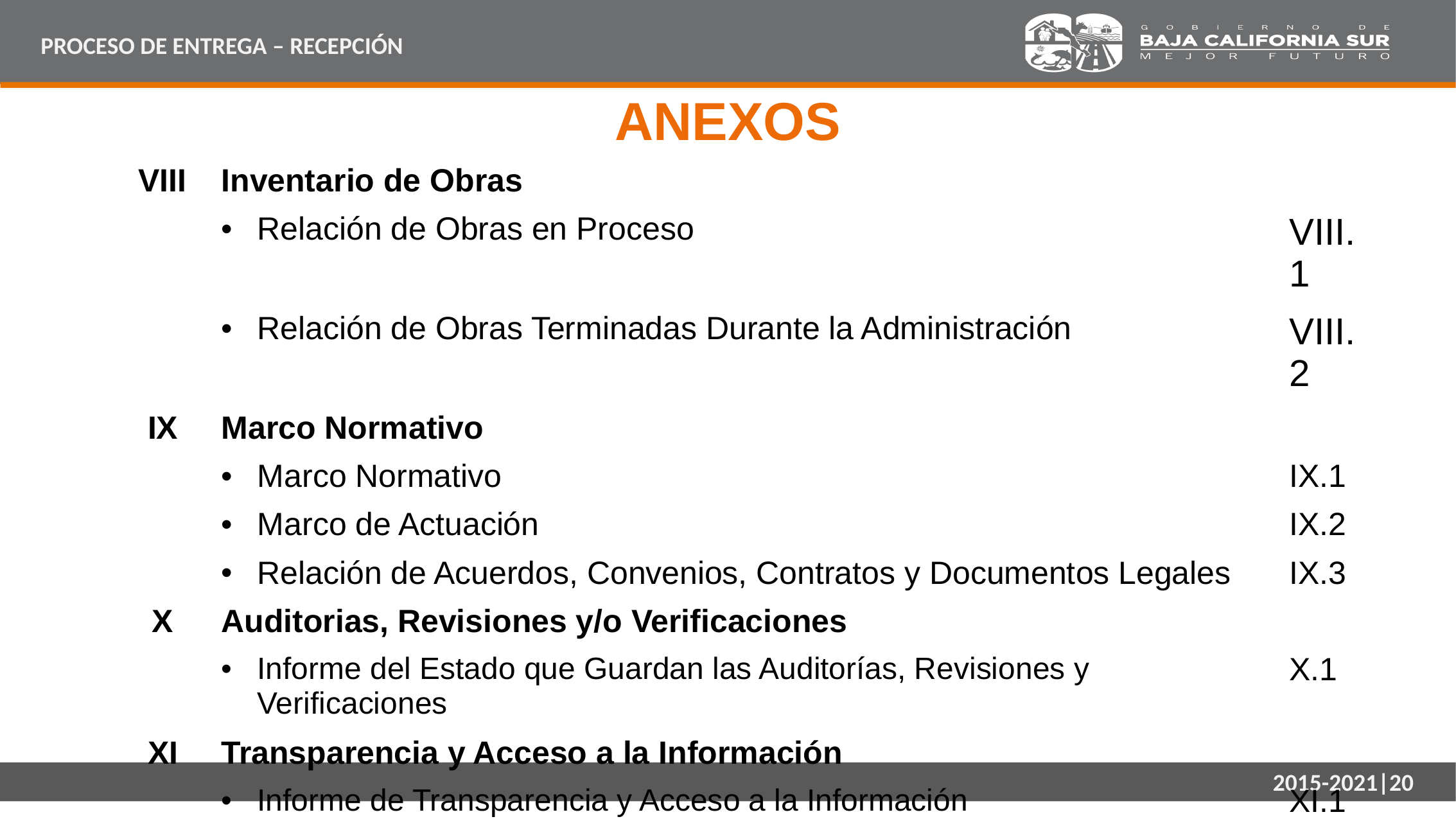

PROCESO DE ENTREGA – RECEPCIÓN
# ANEXOS
| VIII | Inventario de Obras |  |
| --- | --- | --- |
|  | Relación de Obras en Proceso | VIII.1 |
|  | Relación de Obras Terminadas Durante la Administración | VIII.2 |
| IX | Marco Normativo |  |
|  | Marco Normativo | IX.1 |
|  | Marco de Actuación | IX.2 |
|  | Relación de Acuerdos, Convenios, Contratos y Documentos Legales | IX.3 |
| X | Auditorias, Revisiones y/o Verificaciones |  |
|  | Informe del Estado que Guardan las Auditorías, Revisiones y Verificaciones | X.1 |
| XI | Transparencia y Acceso a la Información |  |
|  | Informe de Transparencia y Acceso a la Información | XI.1 |
|  | Informe del Cumplimiento de las Obligaciones de Transparencia | XI.2 |

2015-2021|20